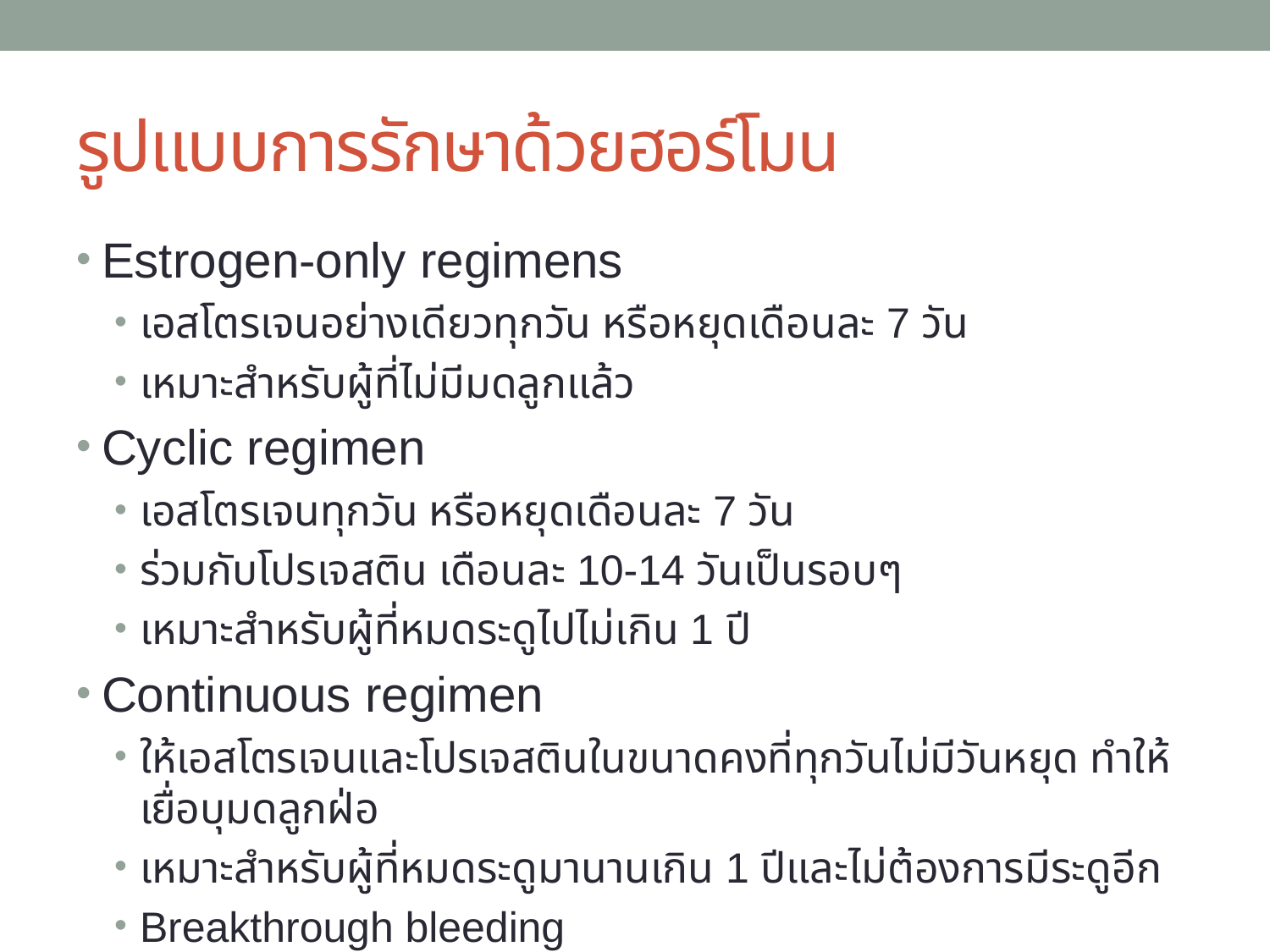

# รูปแบบการรักษาด้วยฮอร์โมน
Estrogen-only regimens
เอสโตรเจนอย่างเดียวทุกวัน หรือหยุดเดือนละ 7 วัน
เหมาะสำหรับผู้ที่ไม่มีมดลูกแล้ว
Cyclic regimen
เอสโตรเจนทุกวัน หรือหยุดเดือนละ 7 วัน
ร่วมกับโปรเจสติน เดือนละ 10-14 วันเป็นรอบๆ
เหมาะสำหรับผู้ที่หมดระดูไปไม่เกิน 1 ปี
Continuous regimen
ให้เอสโตรเจนและโปรเจสตินในขนาดคงที่ทุกวันไม่มีวันหยุด ทำให้เยื่อบุมดลูกฝ่อ
เหมาะสำหรับผู้ที่หมดระดูมานานเกิน 1 ปีและไม่ต้องการมีระดูอีก
Breakthrough bleeding